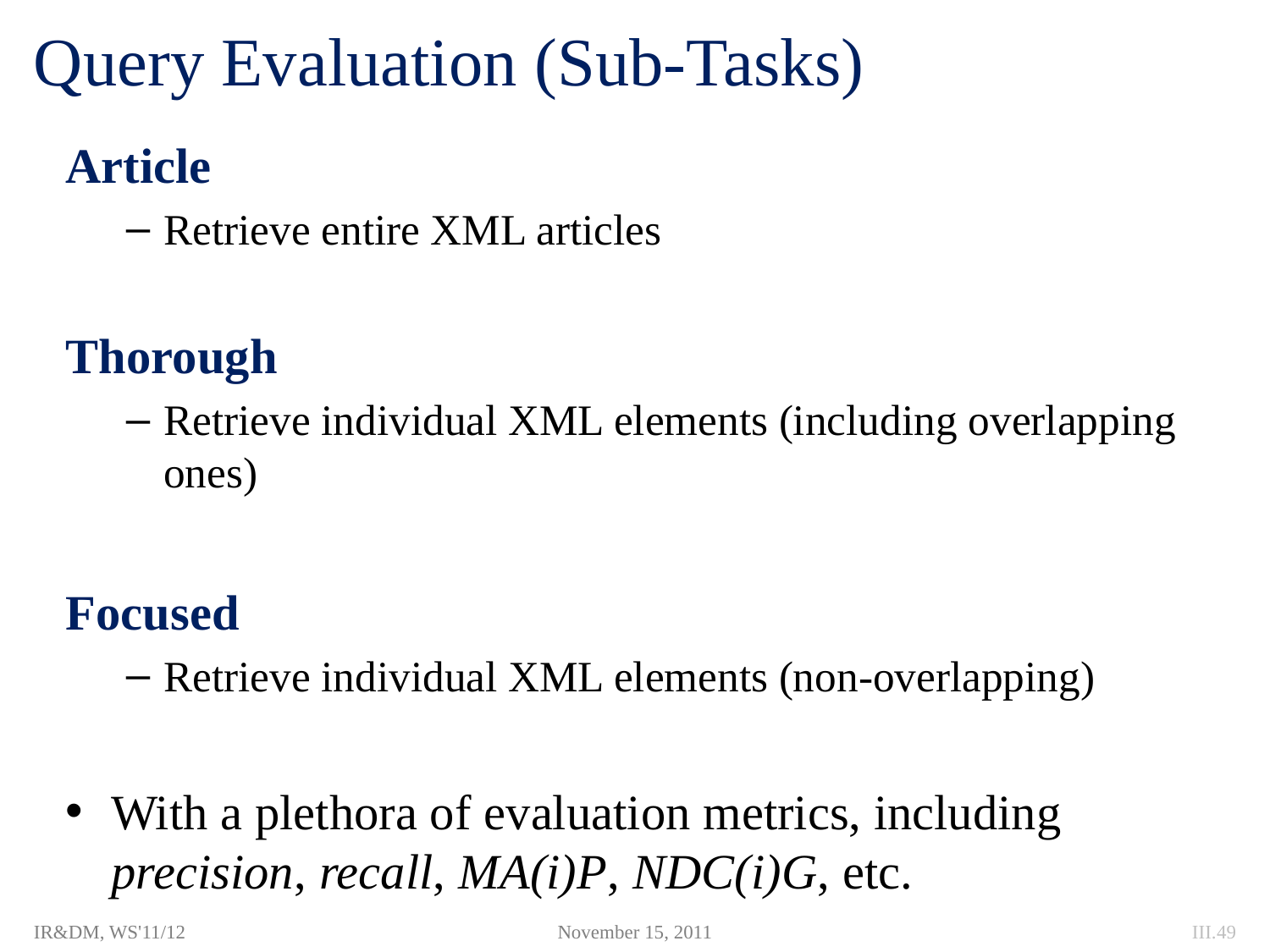

# Query Evaluation (Sub-Tasks)
Article
Retrieve entire XML articles

Thorough
Retrieve individual XML elements (including overlapping ones)

Focused
Retrieve individual XML elements (non-overlapping)

With a plethora of evaluation metrics, including precision, recall, MA(i)P, NDC(i)G, etc.
IR&DM, WS'11/12
November 15, 2011
III.49